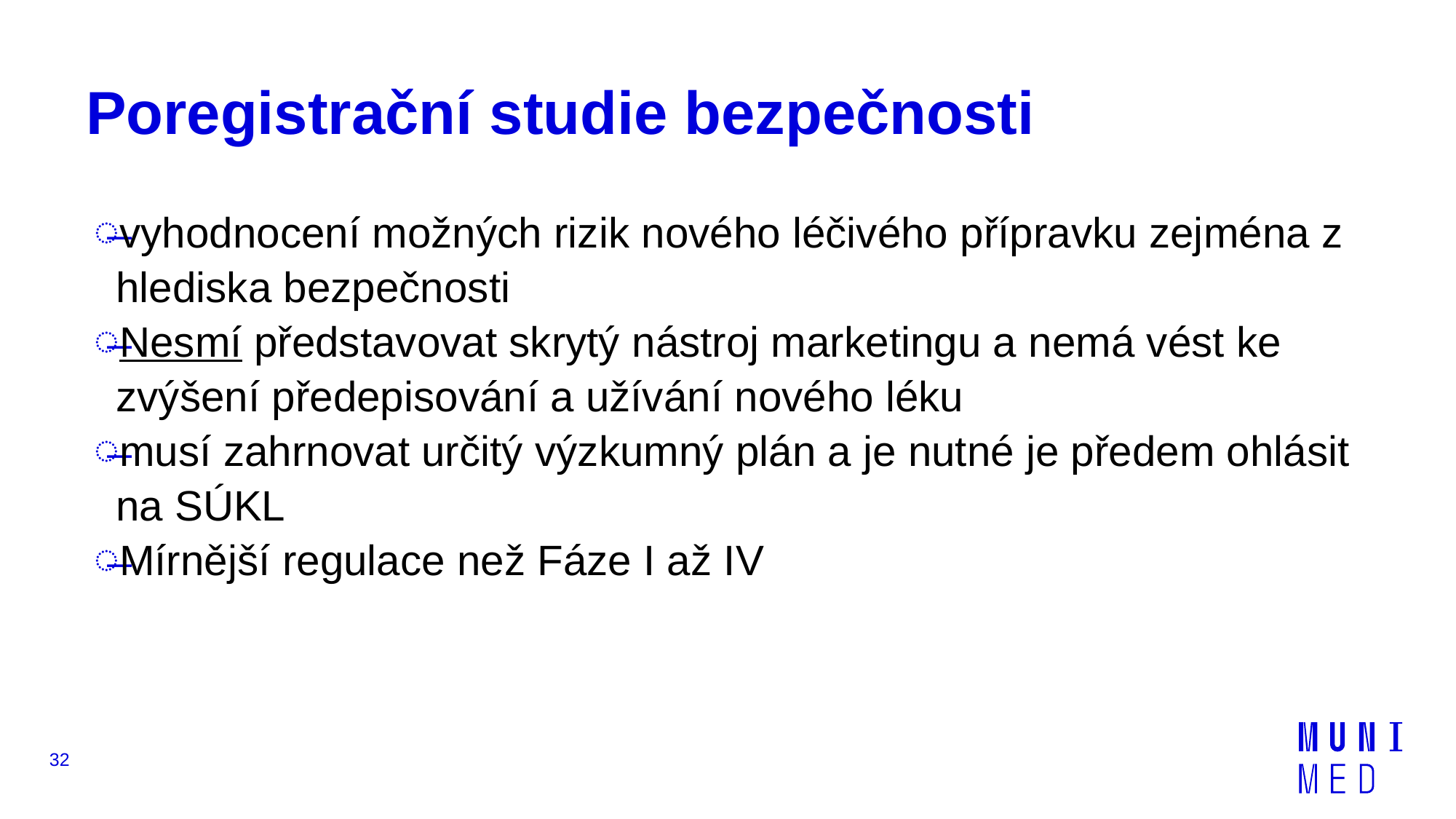

# Poregistrační studie bezpečnosti
vyhodnocení možných rizik nového léčivého přípravku zejména z hlediska bezpečnosti
Nesmí představovat skrytý nástroj marketingu a nemá vést ke zvýšení předepisování a užívání nového léku
musí zahrnovat určitý výzkumný plán a je nutné je předem ohlásit na SÚKL
Mírnější regulace než Fáze I až IV
32